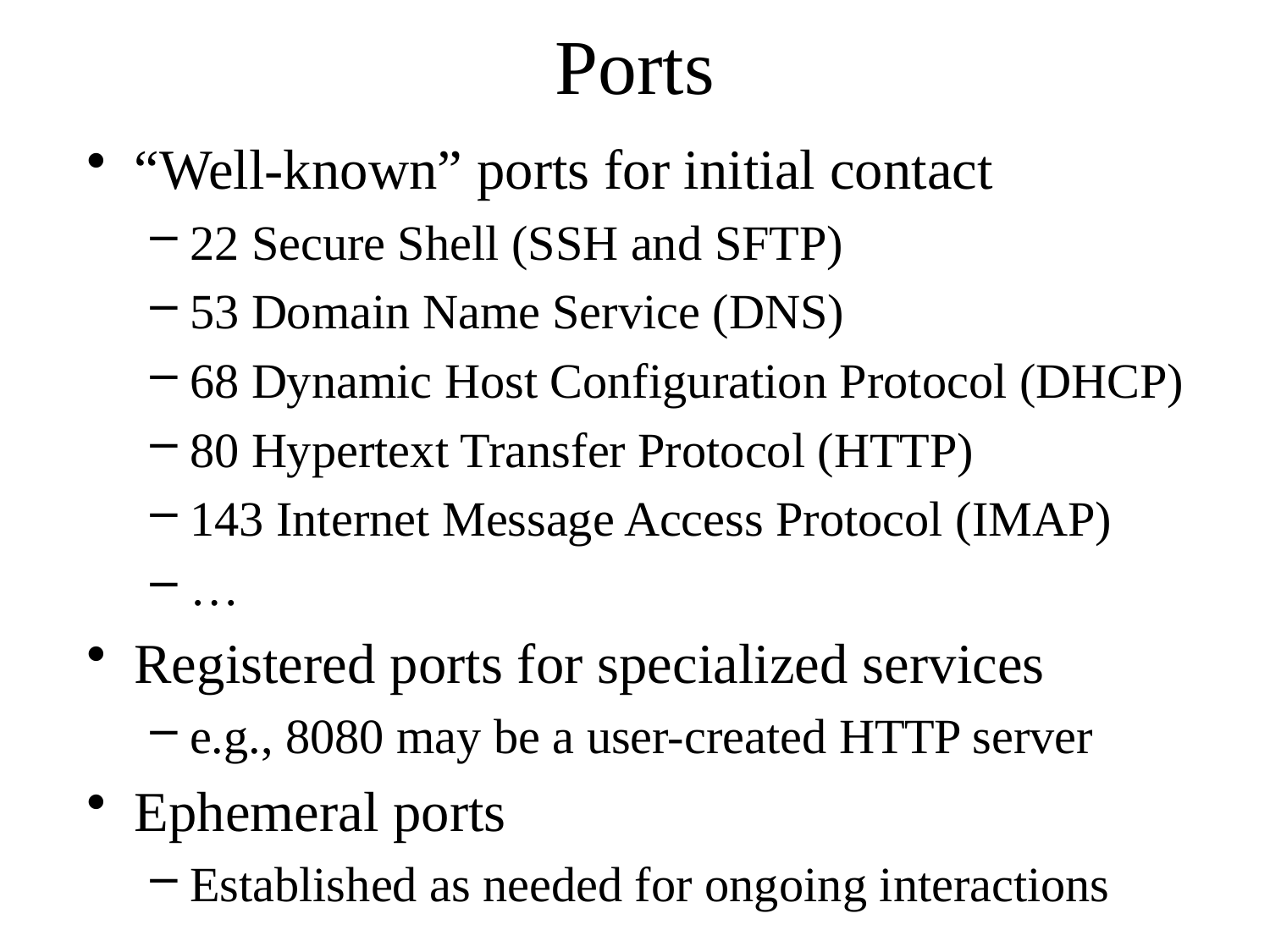

# Ports
“Well-known” ports for initial contact
22 Secure Shell (SSH and SFTP)
53 Domain Name Service (DNS)
68 Dynamic Host Configuration Protocol (DHCP)
80 Hypertext Transfer Protocol (HTTP)
143 Internet Message Access Protocol (IMAP)
…
Registered ports for specialized services
e.g., 8080 may be a user-created HTTP server
Ephemeral ports
Established as needed for ongoing interactions